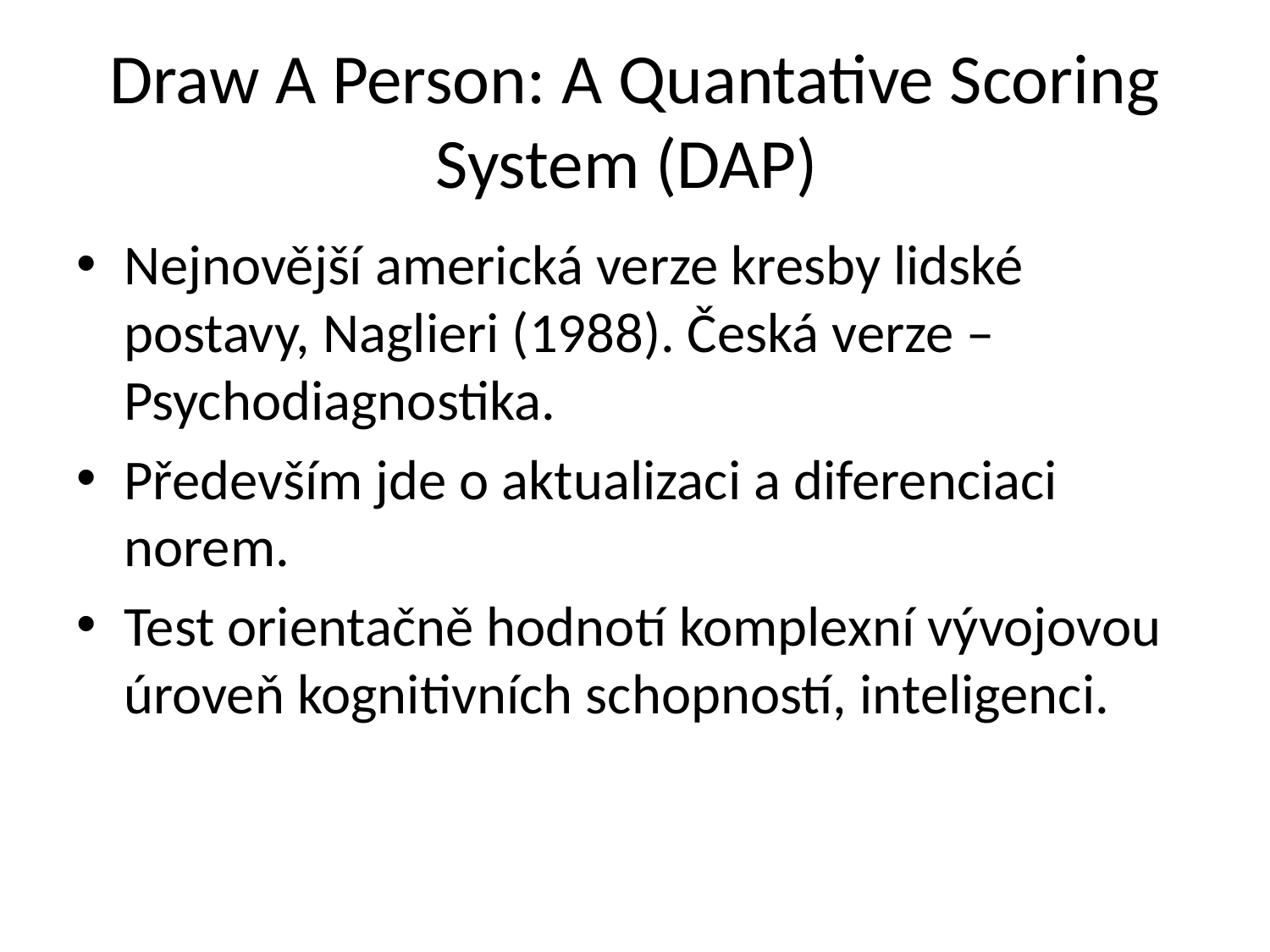

# Draw A Person: A Quantative Scoring System (DAP)
Nejnovější americká verze kresby lidské postavy, Naglieri (1988). Česká verze – Psychodiagnostika.
Především jde o aktualizaci a diferenciaci norem.
Test orientačně hodnotí komplexní vývojovou úroveň kognitivních schopností, inteligenci.